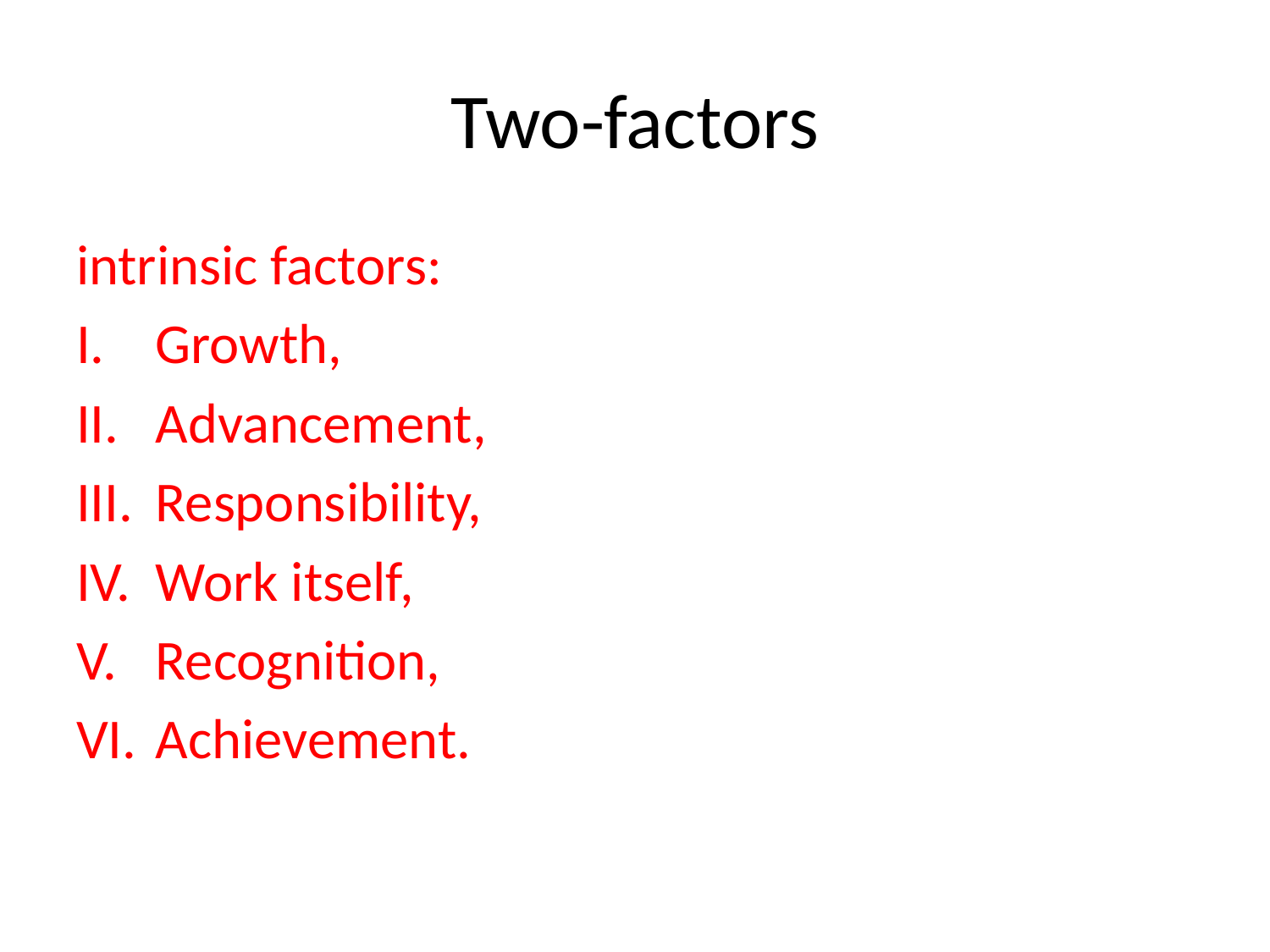

# Two-factors
intrinsic factors:
Growth,
Advancement,
Responsibility,
Work itself,
Recognition,
Achievement.